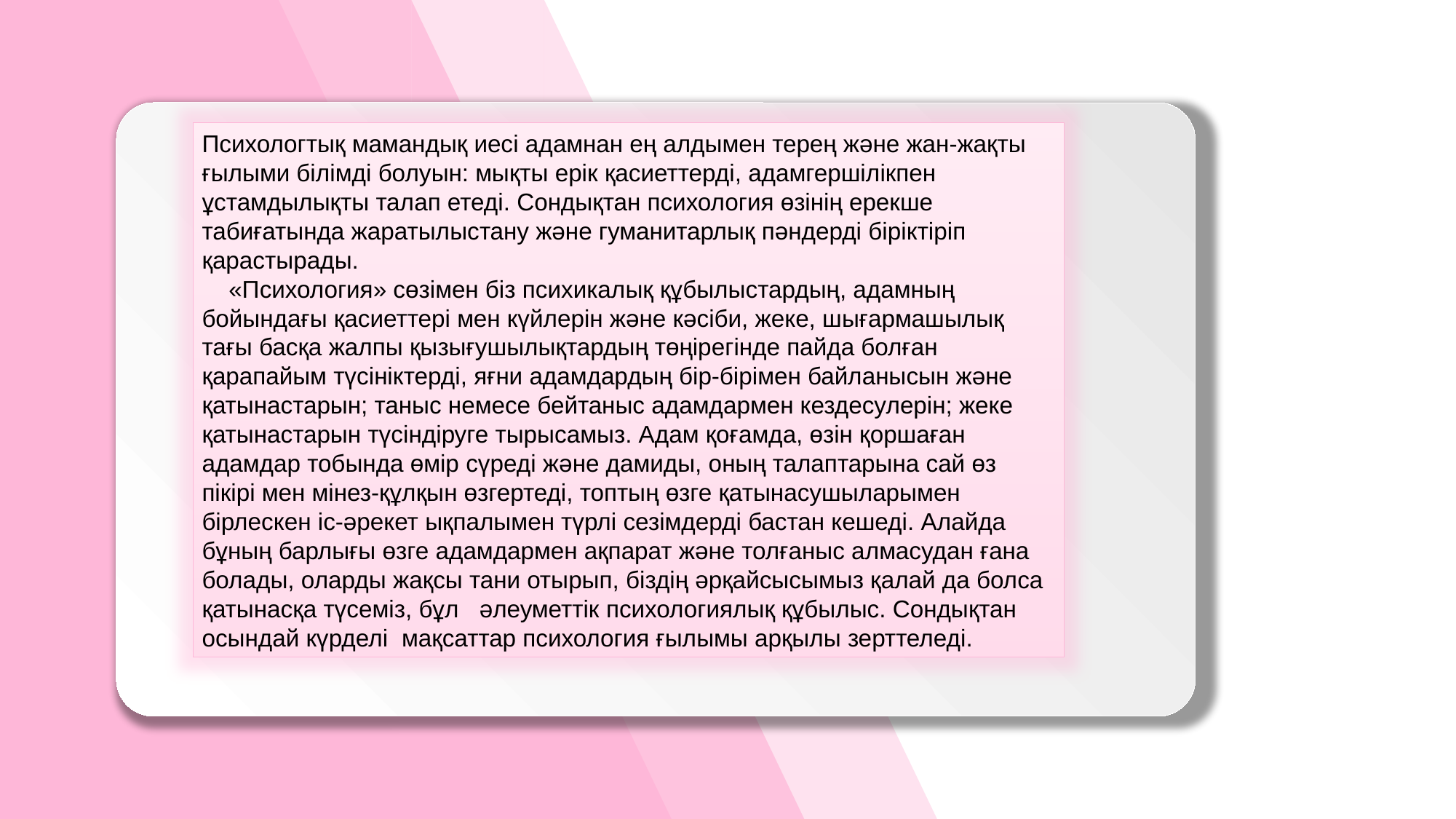

Психологтық мамандық иесі адамнан ең алдымен терең және жан-жақты ғылыми білімді болуын: мықты ерік қасиеттерді, адамгершілікпен ұстамдылықты талап етеді. Сондықтан психология өзінің ерекше табиғатында жаратылыстану және гуманитарлық пәндерді біріктіріп қарастырады.
    «Психология» сөзімен біз психикалық құбылыстардың, адамның бойындағы қасиеттері мен күйлерін және кәсіби, жеке, шығармашылық тағы басқа жалпы қызығушылықтардың төңірегінде пайда болған қарапайым түсініктерді, яғни адамдардың бір-бірімен байланысын және қатынастарын; таныс немесе бейтаныс адамдармен кездесулерін; жеке қатынастарын түсіндіруге тырысамыз. Адам қоғамда, өзін қоршаған адамдар тобында өмір сүреді және дамиды, оның талаптарына сай өз пікірі мен мінез-құлқын өзгертеді, топтың өзге қатынасушыларымен бірлескен іс-әрекет ықпалымен түрлі сезімдерді бастан кешеді. Алайда бұның барлығы өзге адамдармен ақпарат және толғаныс алмасудан ғана болады, оларды жақсы тани отырып, біздің әрқайсысымыз қалай да болса қатынасқа түсеміз, бұл   әлеуметтік психологиялық құбылыс. Сондықтан осындай күрделі  мақсаттар психология ғылымы арқылы зерттеледі.